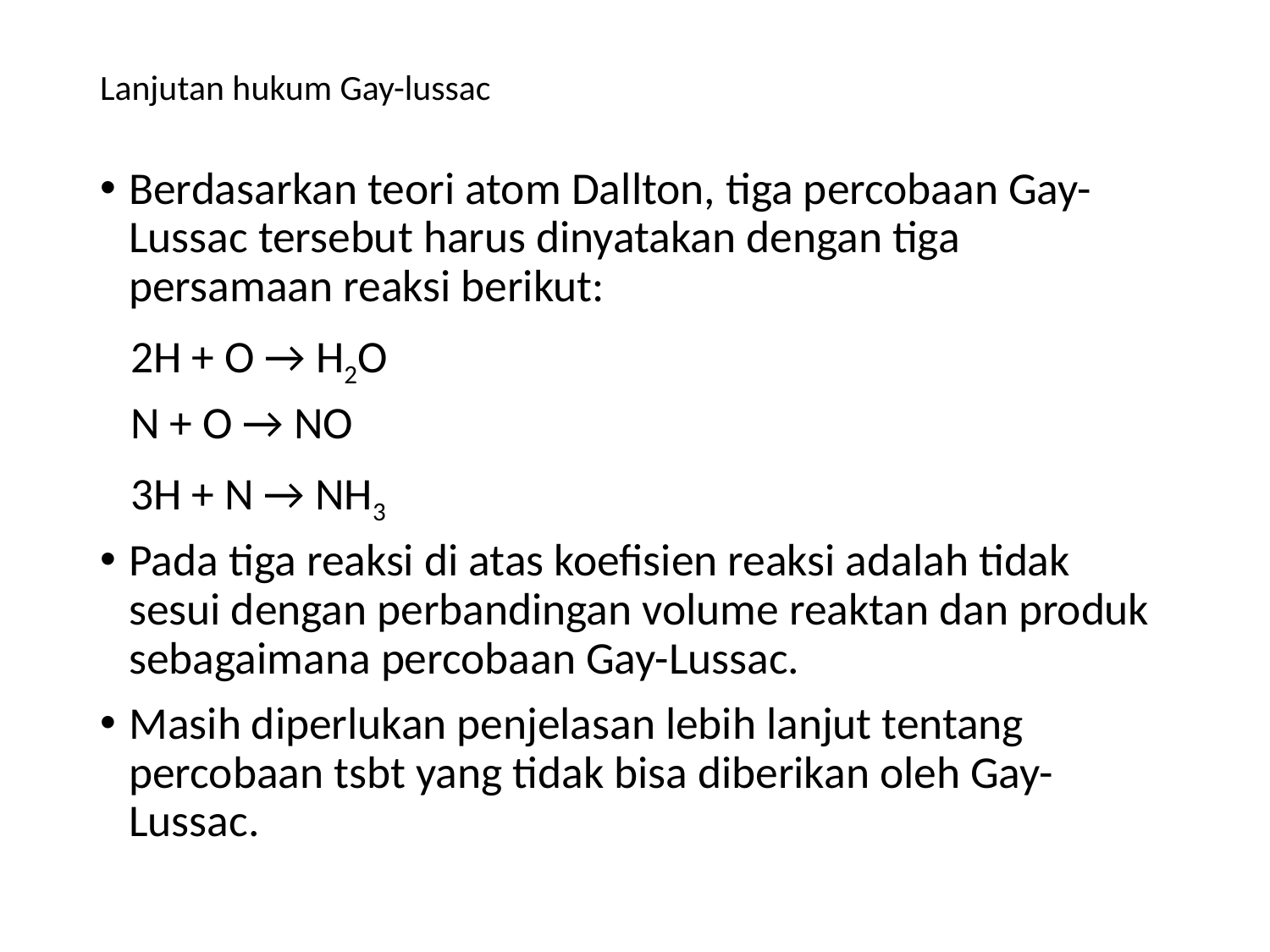

# Lanjutan hukum Gay-lussac
Berdasarkan teori atom Dallton, tiga percobaan Gay-Lussac tersebut harus dinyatakan dengan tiga persamaan reaksi berikut:
   2H + O → H2O
   N + O → NO
   3H + N → NH3
Pada tiga reaksi di atas koefisien reaksi adalah tidak sesui dengan perbandingan volume reaktan dan produk sebagaimana percobaan Gay-Lussac.
Masih diperlukan penjelasan lebih lanjut tentang percobaan tsbt yang tidak bisa diberikan oleh Gay-Lussac.